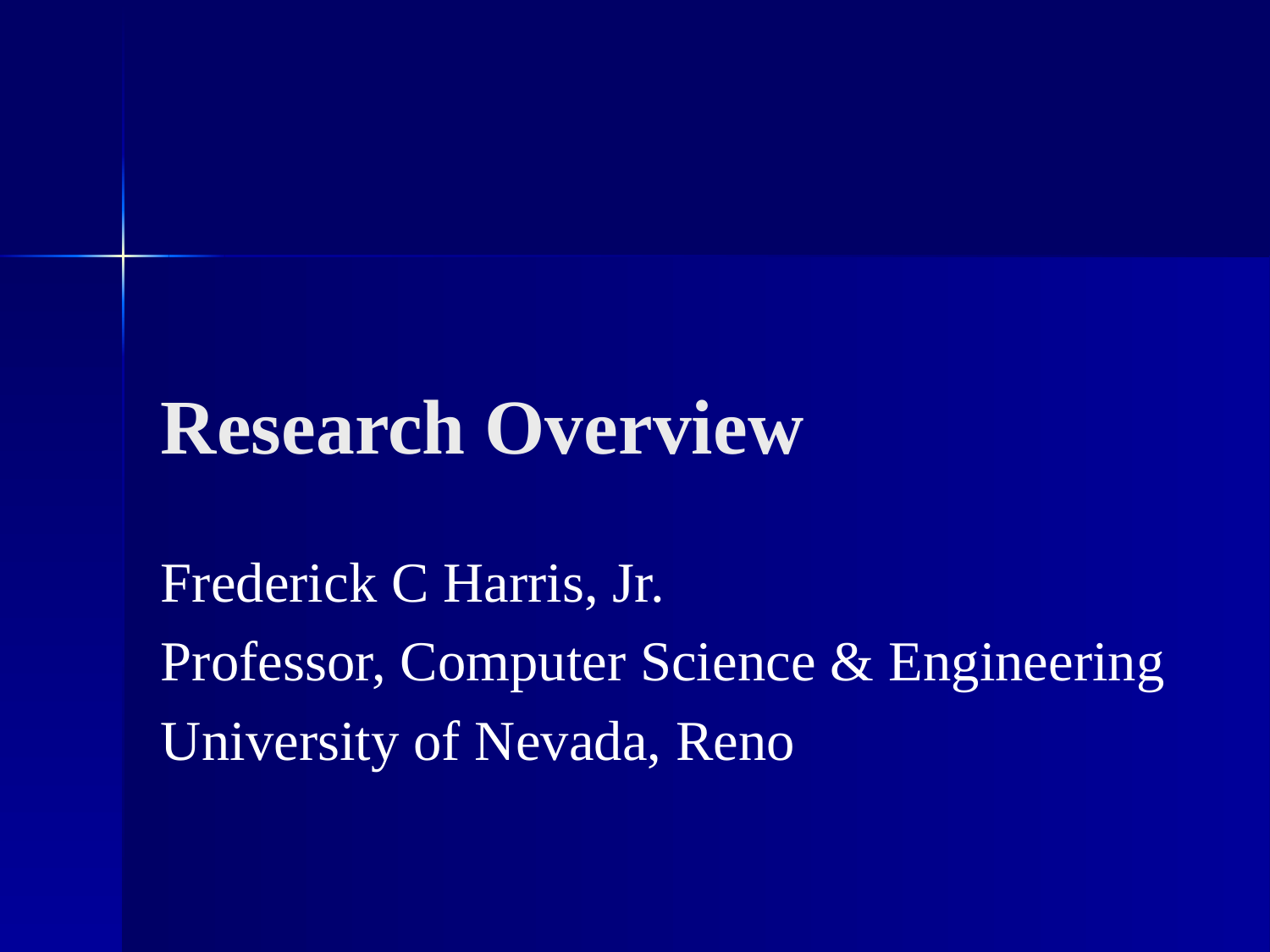

# Research Overview
Frederick C Harris, Jr.
Professor, Computer Science & Engineering
University of Nevada, Reno